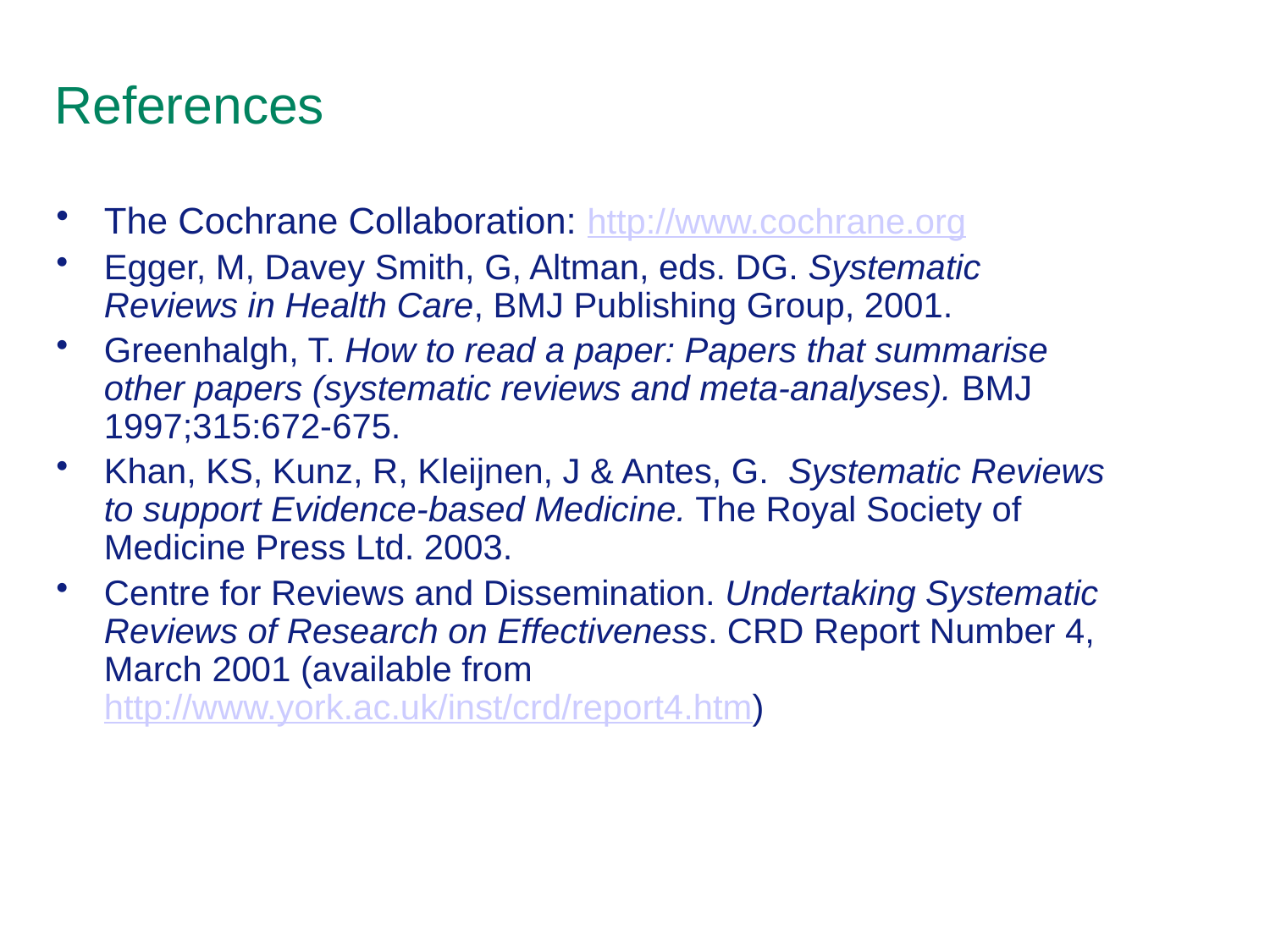

# References
The Cochrane Collaboration: http://www.cochrane.org
Egger, M, Davey Smith, G, Altman, eds. DG. Systematic Reviews in Health Care, BMJ Publishing Group, 2001.
Greenhalgh, T. How to read a paper: Papers that summarise other papers (systematic reviews and meta-analyses). BMJ 1997;315:672-675.
Khan, KS, Kunz, R, Kleijnen, J & Antes, G.  Systematic Reviews to support Evidence-based Medicine. The Royal Society of Medicine Press Ltd. 2003.
Centre for Reviews and Dissemination. Undertaking Systematic Reviews of Research on Effectiveness. CRD Report Number 4, March 2001 (available from http://www.york.ac.uk/inst/crd/report4.htm)